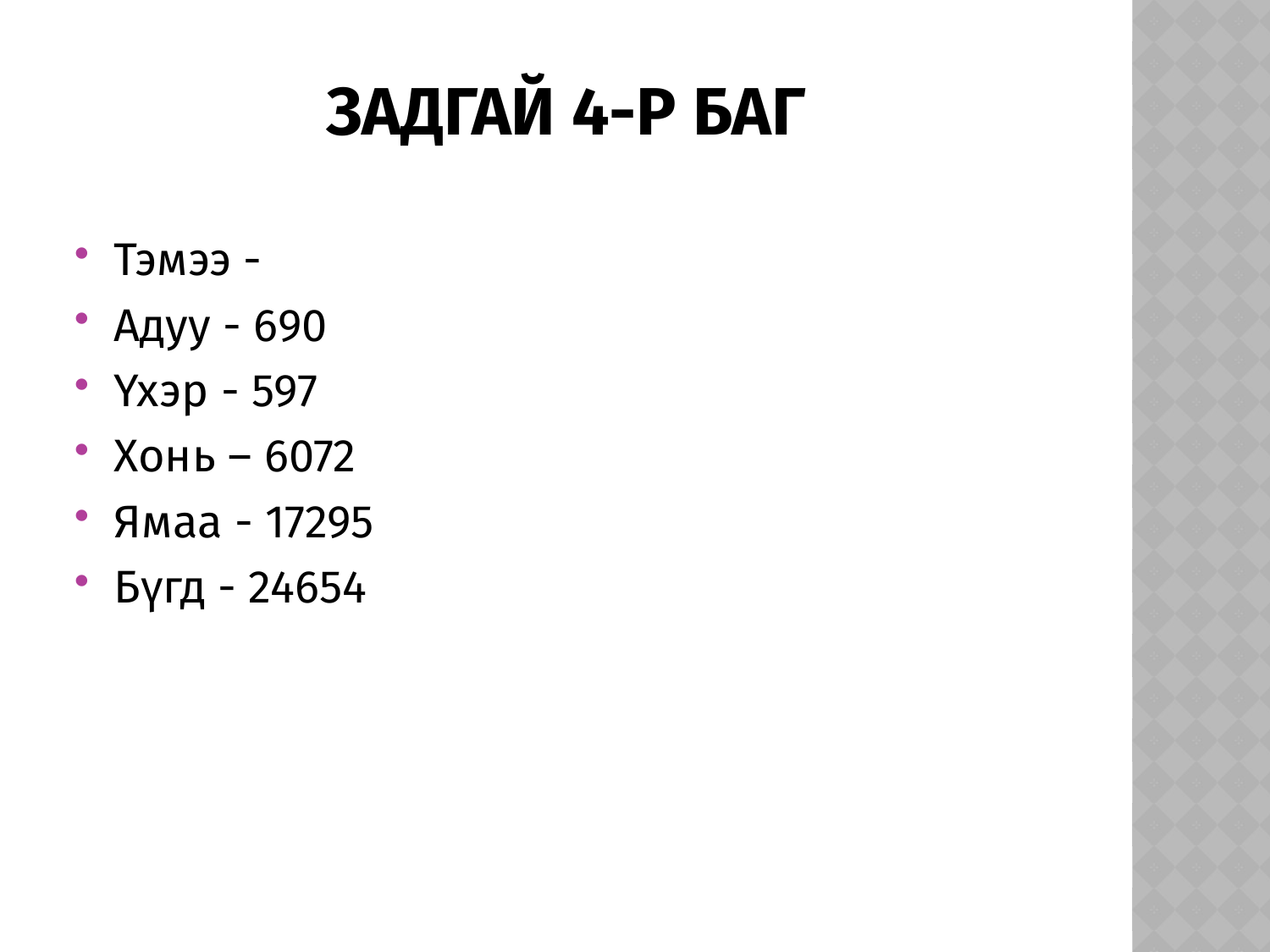

# Задгай 4-р баг
Тэмээ -
Адуу - 690
Үхэр - 597
Хонь – 6072
Ямаа - 17295
Бүгд - 24654